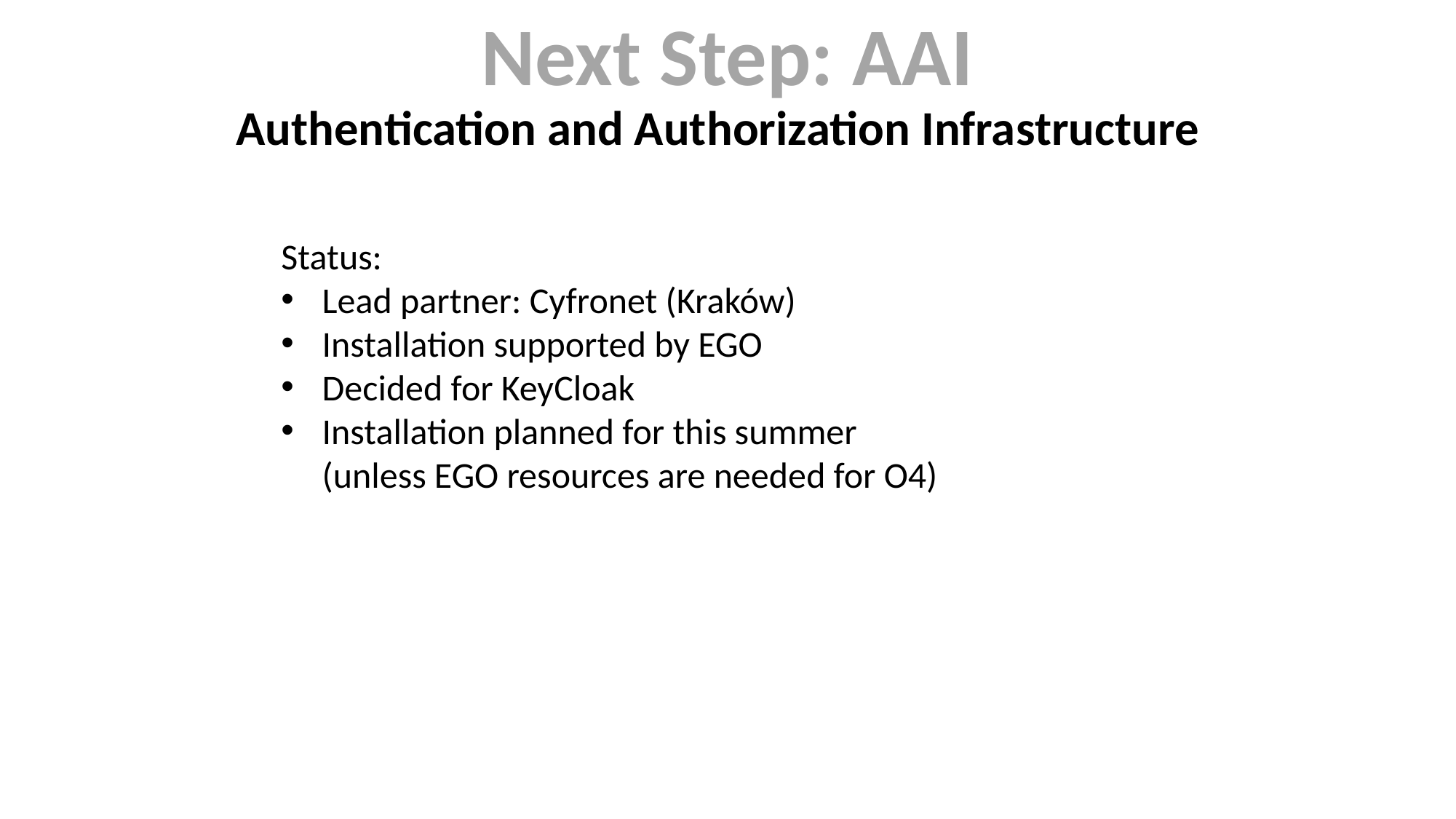

Next Step: AAI
Authentication and Authorization Infrastructure
Status:
Lead partner: Cyfronet (Kraków)
Installation supported by EGO
Decided for KeyCloak
Installation planned for this summer
(unless EGO resources are needed for O4)